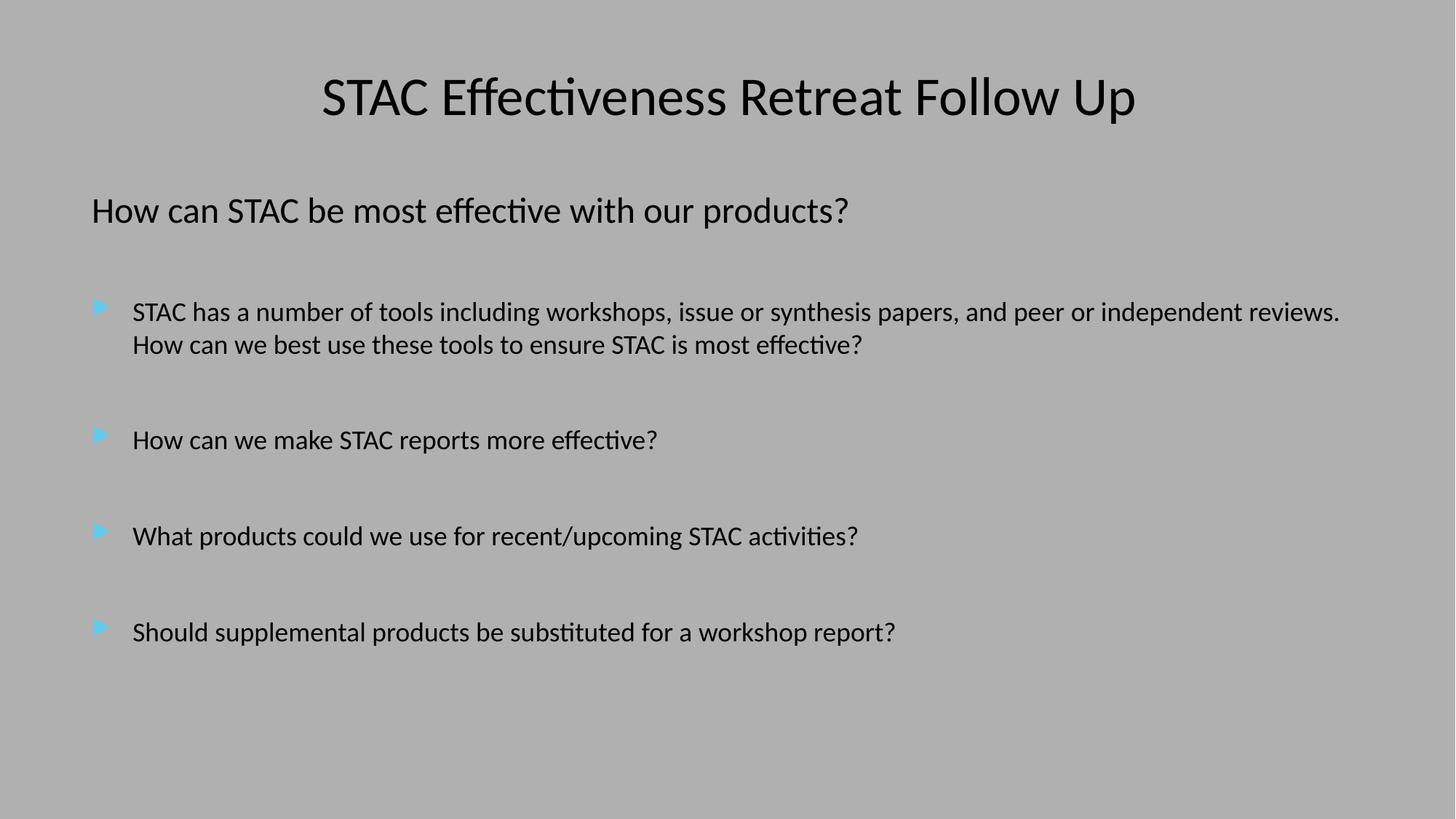

# STAC Effectiveness Retreat Follow Up
How can STAC be most effective with our products?

STAC has a number of tools including workshops, issue or synthesis papers, and peer or independent reviews.  How can we best use these tools to ensure STAC is most effective?

How can we make STAC reports more effective?

What products could we use for recent/upcoming STAC activities?

Should supplemental products be substituted for a workshop report?